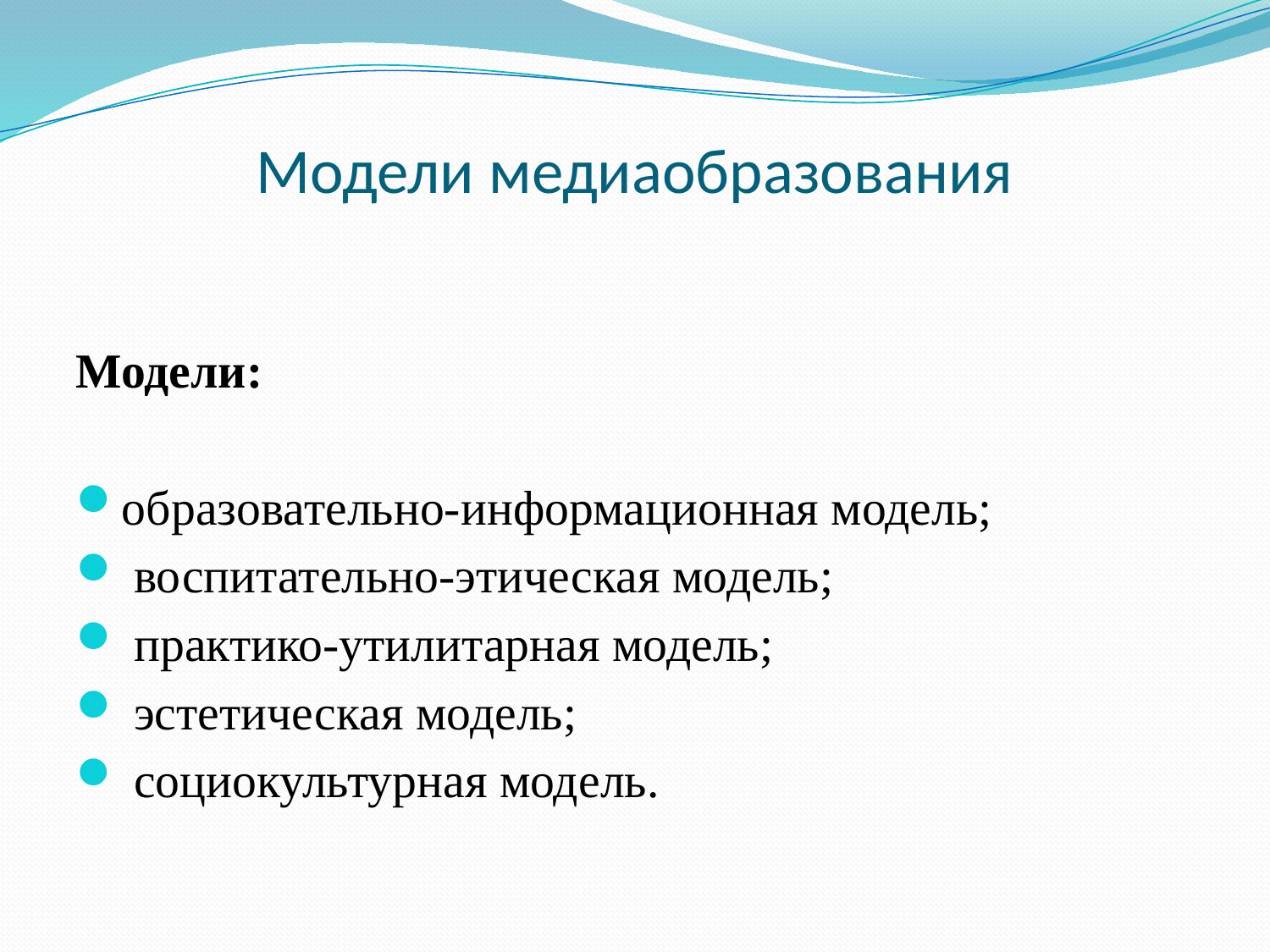

# Модели медиаобразования

Модели:

образовательно-информационная модель;
 воспитательно-этическая модель;
 практико-утилитарная модель;
 эстетическая модель;
 социокультурная модель.